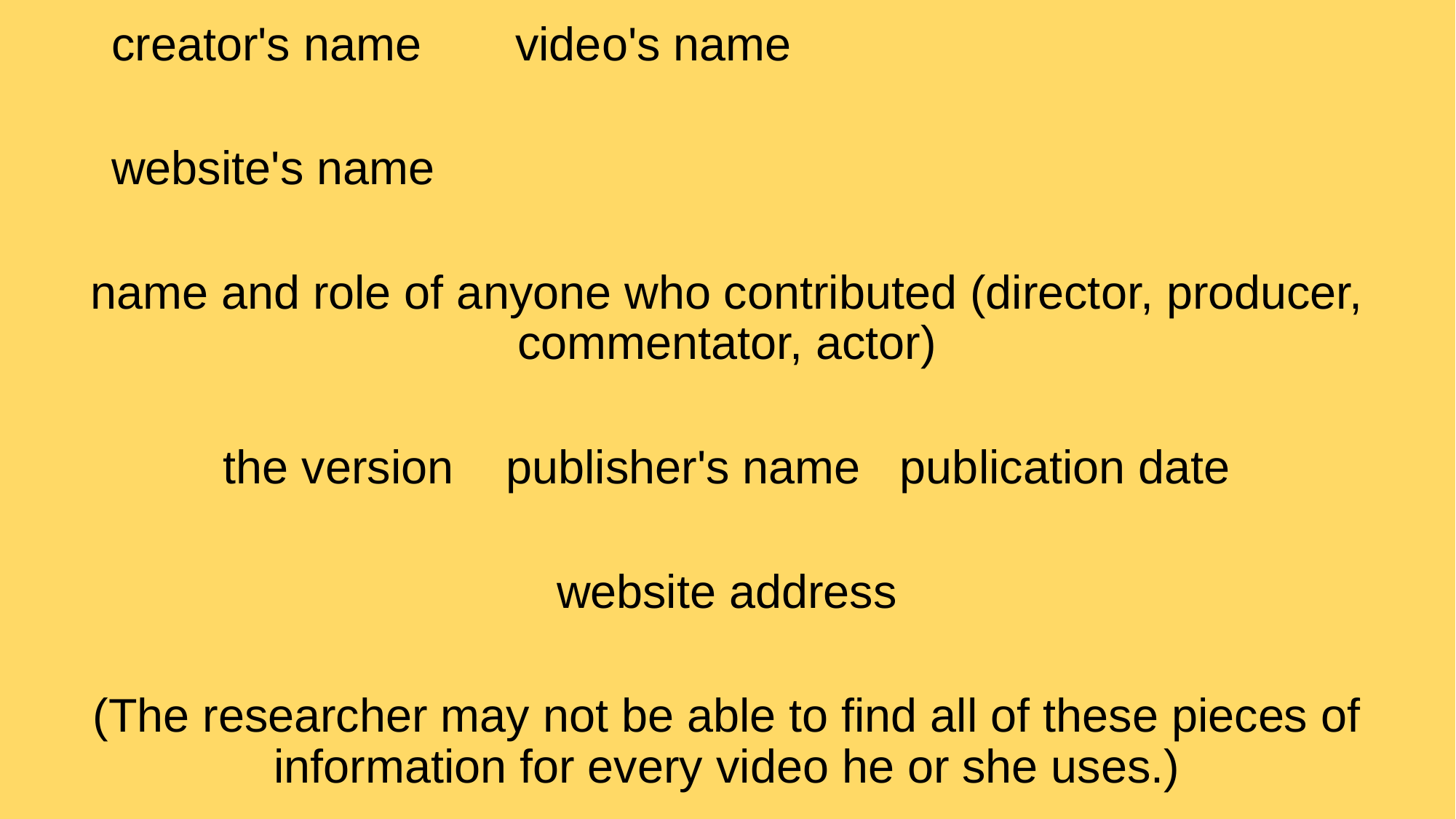

creator's name		video's name

				website's name

name and role of anyone who contributed (director, producer, commentator, actor)

the version    publisher's name   publication date

website address

(The researcher may not be able to find all of these pieces of information for every video he or she uses.)